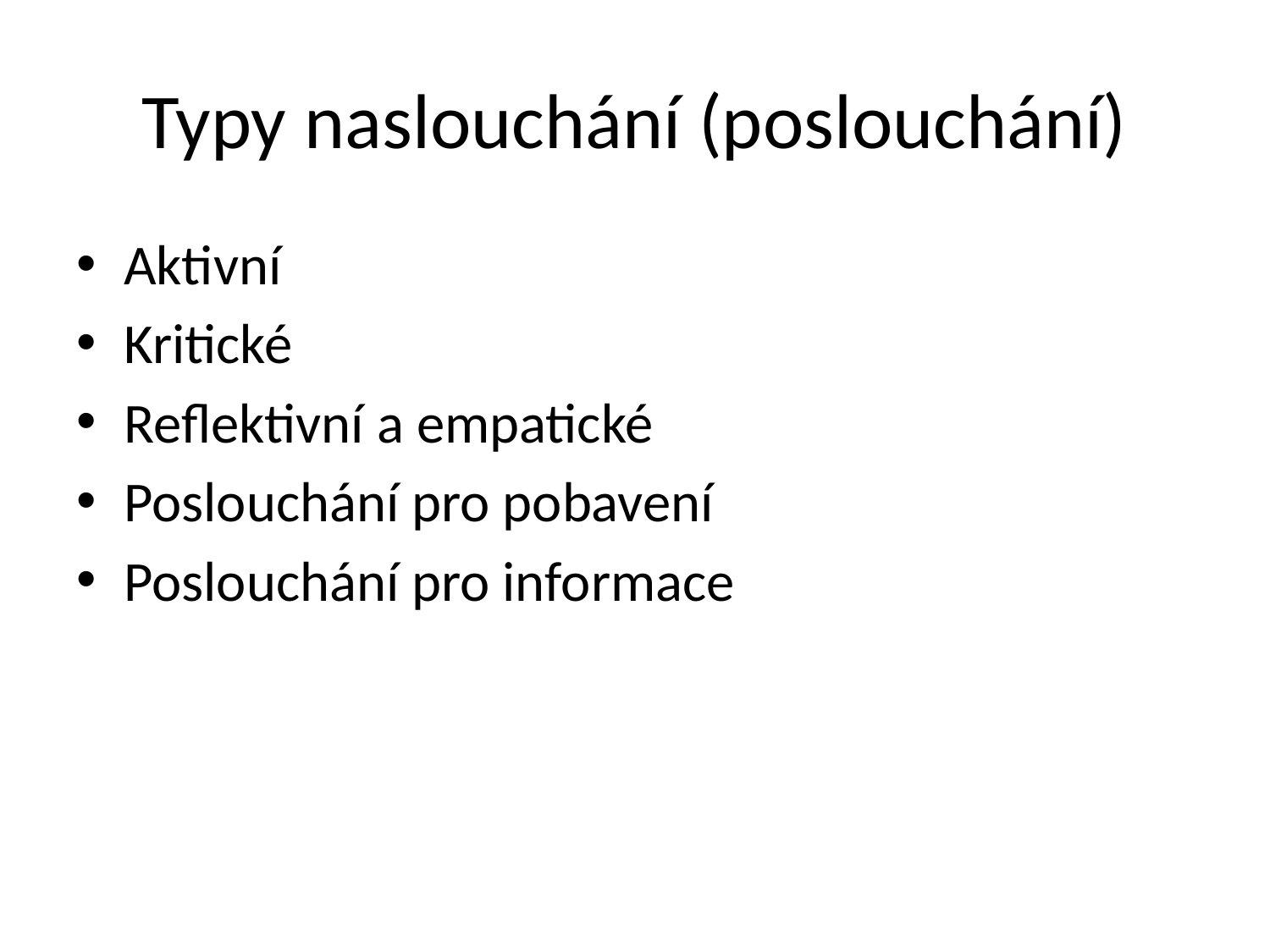

# Typy naslouchání (poslouchání)
Aktivní
Kritické
Reflektivní a empatické
Poslouchání pro pobavení
Poslouchání pro informace